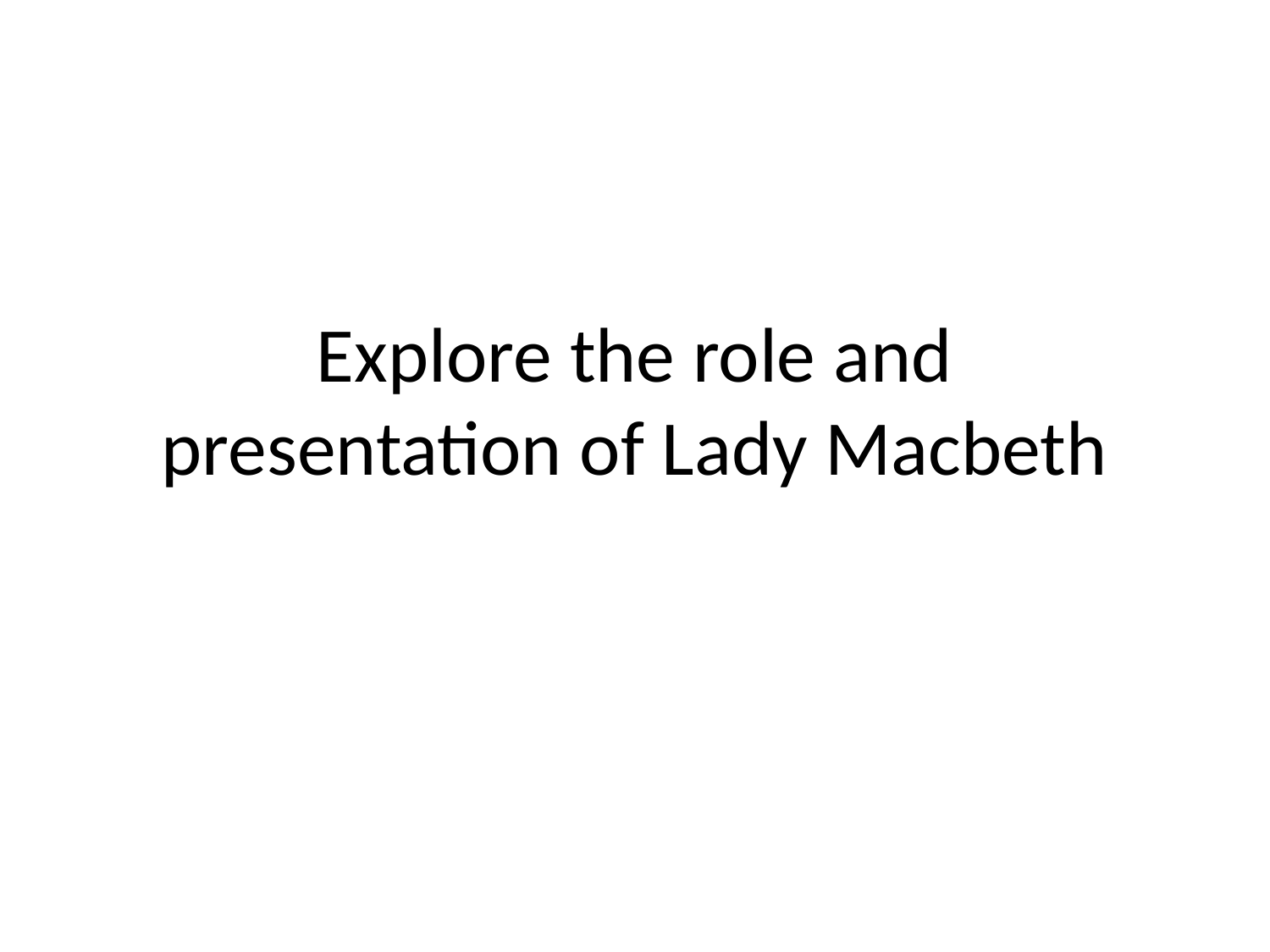

# Explore the role and presentation of Lady Macbeth